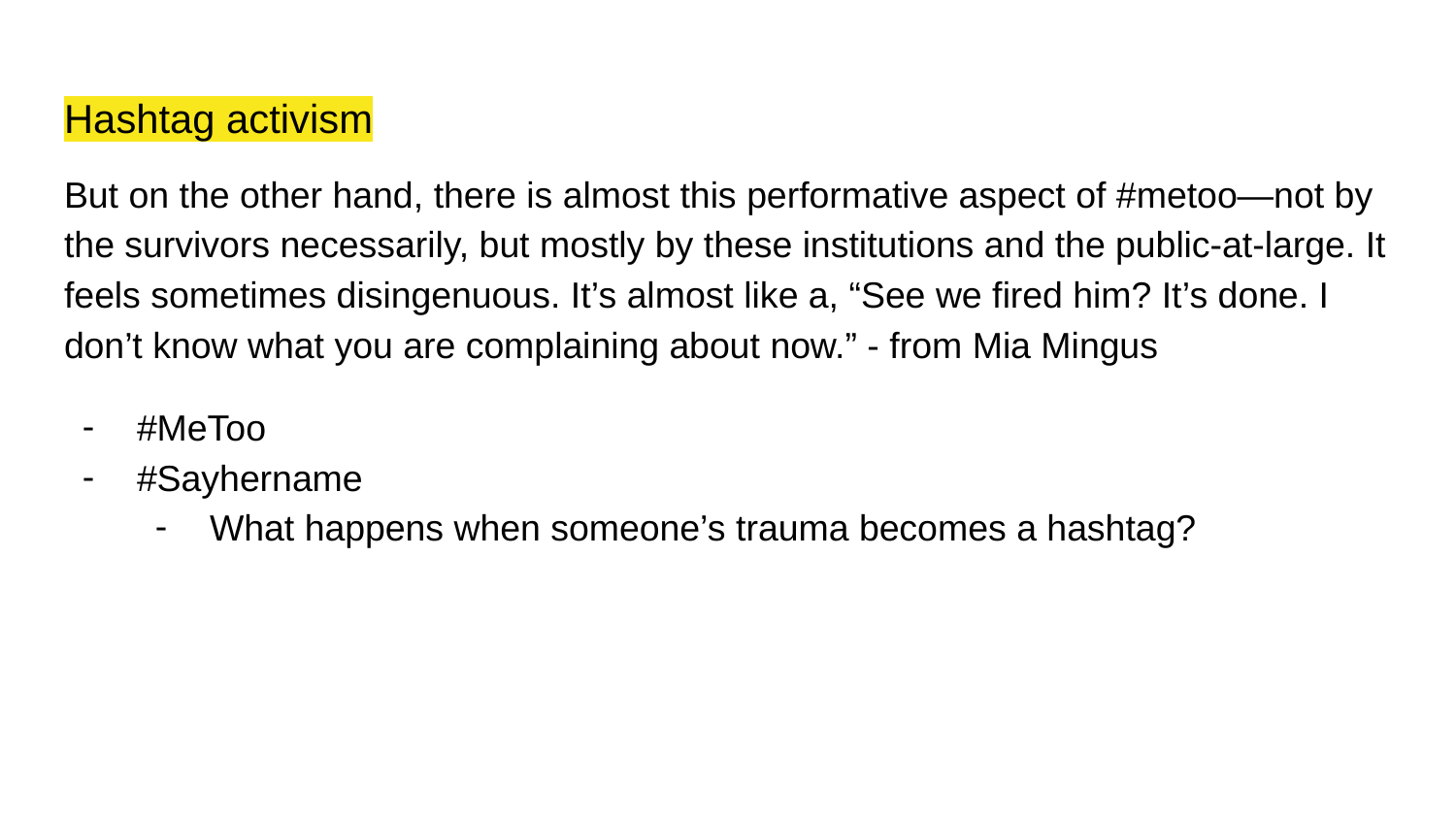

# Hashtag activism
But on the other hand, there is almost this performative aspect of #metoo—not by the survivors necessarily, but mostly by these institutions and the public-at-large. It feels sometimes disingenuous. It’s almost like a, “See we fired him? It’s done. I don’t know what you are complaining about now.” - from Mia Mingus
#MeToo
#Sayhername
What happens when someone’s trauma becomes a hashtag?